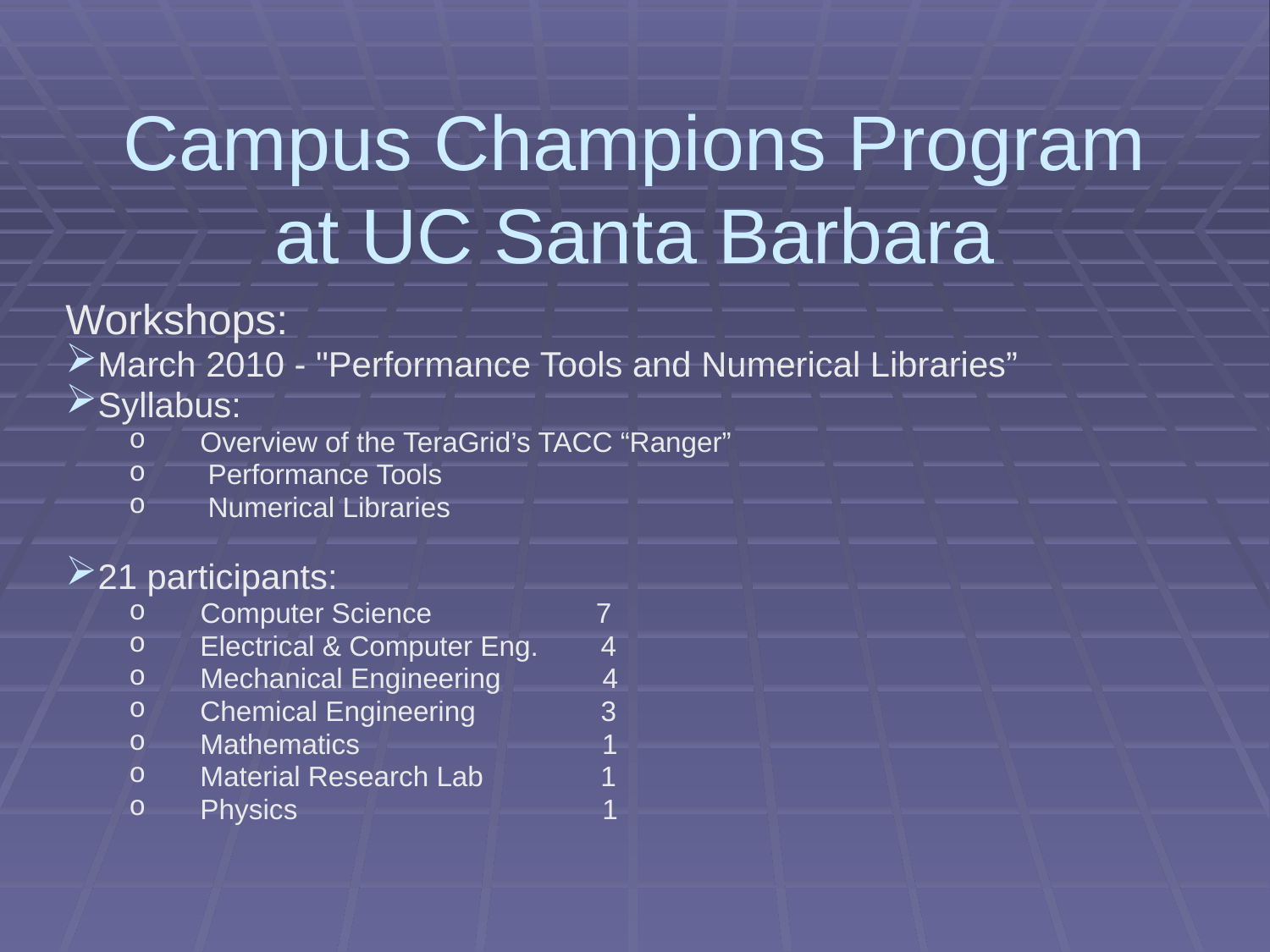

# Campus Champions Program at UC Santa Barbara
Workshops:
March 2010 - "Performance Tools and Numerical Libraries”
Syllabus:
    Overview of the TeraGrid’s TACC “Ranger”
     Performance Tools
     Numerical Libraries

21 participants:
     Computer Science                     7
    Electrical & Computer Eng.        4
    Mechanical Engineering             4
    Chemical Engineering                3
    Mathematics                               1
    Material Research Lab               1
    Physics                                       1